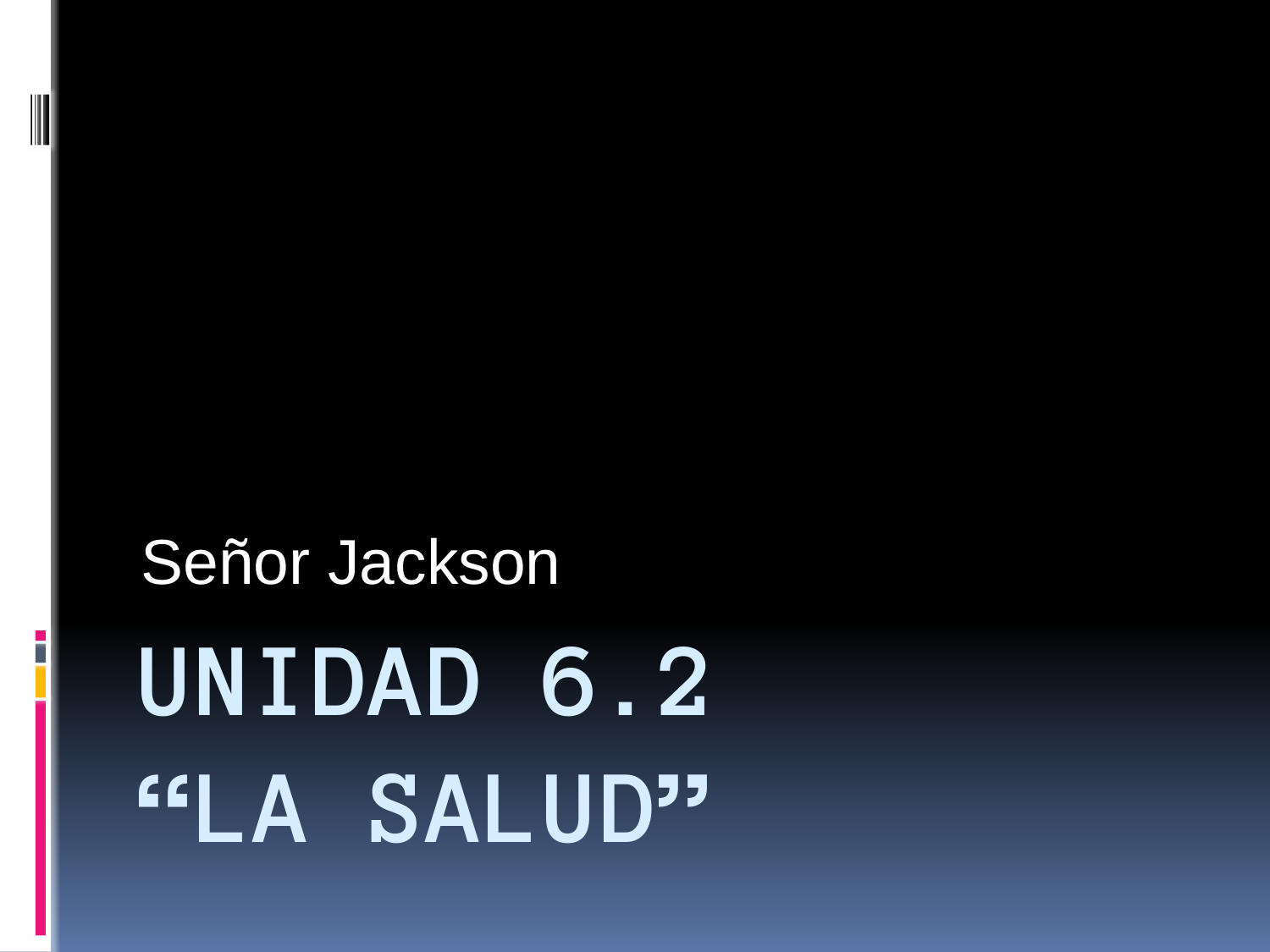

Señor Jackson
# Unidad 6.2 “La salud”